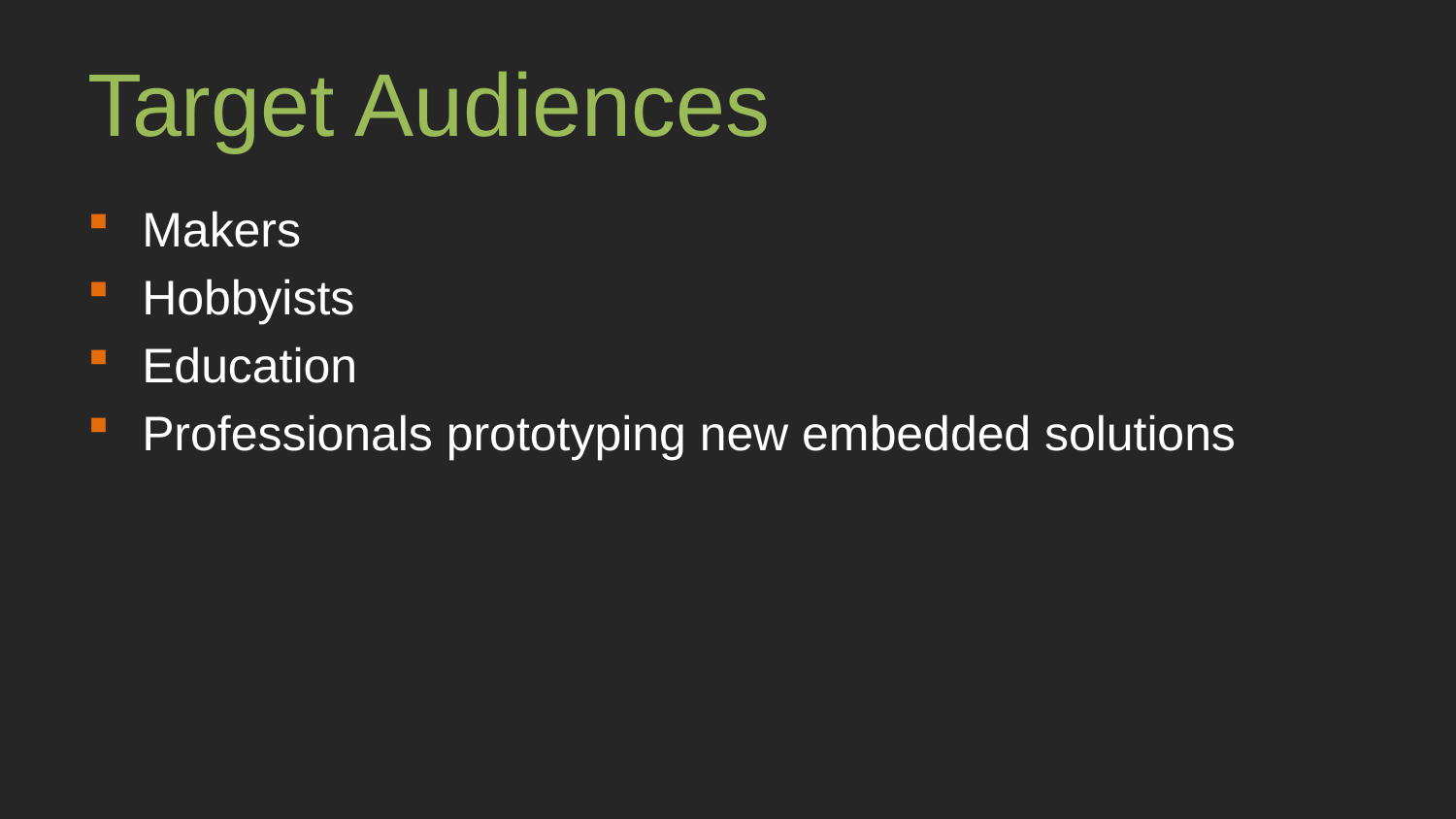

# Target Audiences
Makers
Hobbyists
Education
Professionals prototyping new embedded solutions